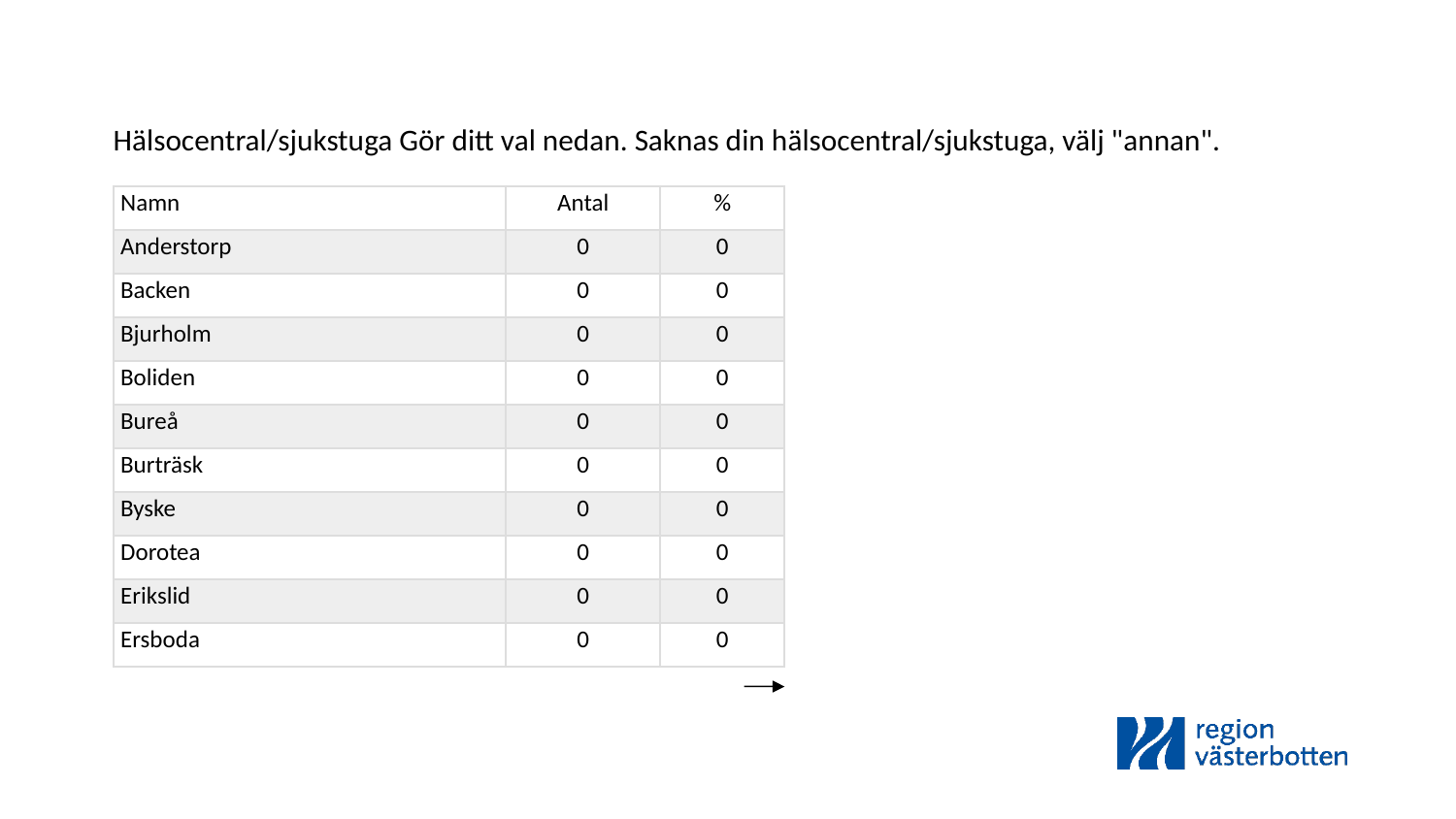

Hälsocentral/sjukstuga Gör ditt val nedan. Saknas din hälsocentral/sjukstuga, välj "annan".
| Namn | Antal | % |
| --- | --- | --- |
| Anderstorp | 0 | 0 |
| Backen | 0 | 0 |
| Bjurholm | 0 | 0 |
| Boliden | 0 | 0 |
| Bureå | 0 | 0 |
| Burträsk | 0 | 0 |
| Byske | 0 | 0 |
| Dorotea | 0 | 0 |
| Erikslid | 0 | 0 |
| Ersboda | 0 | 0 |